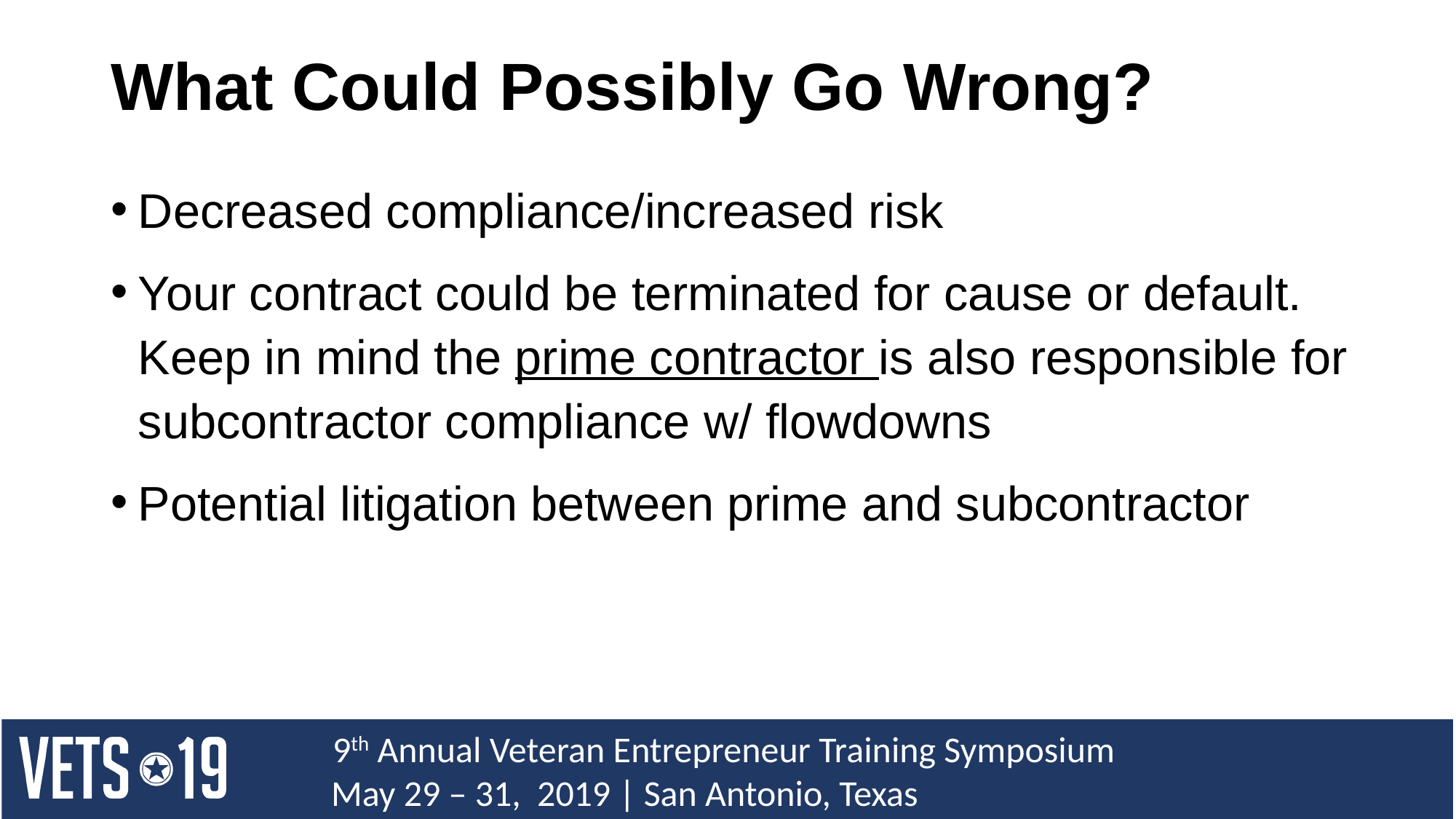

# What Could Possibly Go Wrong?
Decreased compliance/increased risk
Your contract could be terminated for cause or default.  Keep in mind the prime contractor is also responsible for subcontractor compliance w/ flowdowns
Potential litigation between prime and subcontractor